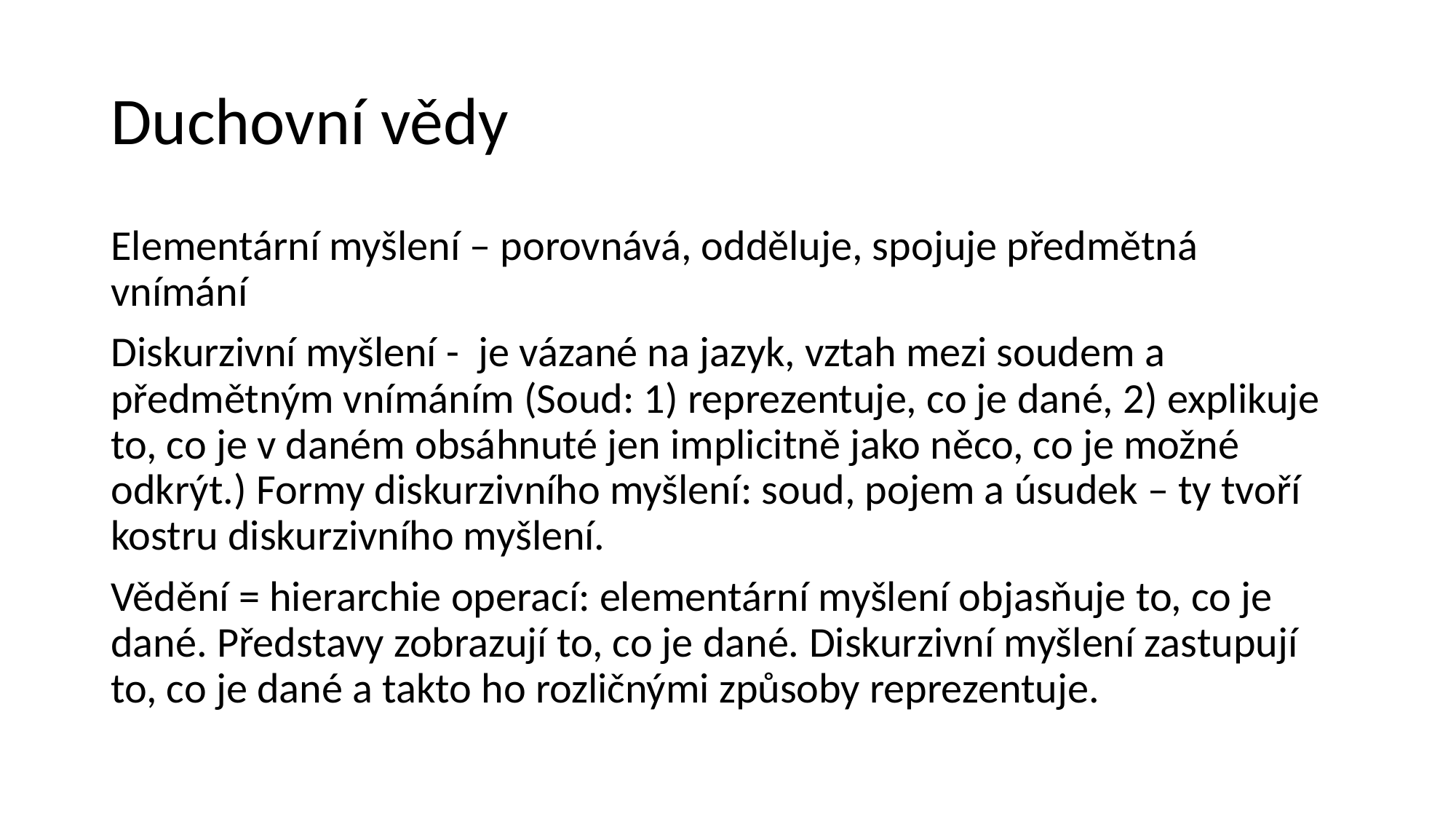

# Duchovní vědy
Elementární myšlení – porovnává, odděluje, spojuje předmětná vnímání
Diskurzivní myšlení -  je vázané na jazyk, vztah mezi soudem a předmětným vnímáním (Soud: 1) reprezentuje, co je dané, 2) explikuje to, co je v daném obsáhnuté jen implicitně jako něco, co je možné odkrýt.) Formy diskurzivního myšlení: soud, pojem a úsudek – ty tvoří kostru diskurzivního myšlení.
Vědění = hierarchie operací: elementární myšlení objasňuje to, co je dané. Představy zobrazují to, co je dané. Diskurzivní myšlení zastupují to, co je dané a takto ho rozličnými způsoby reprezentuje.